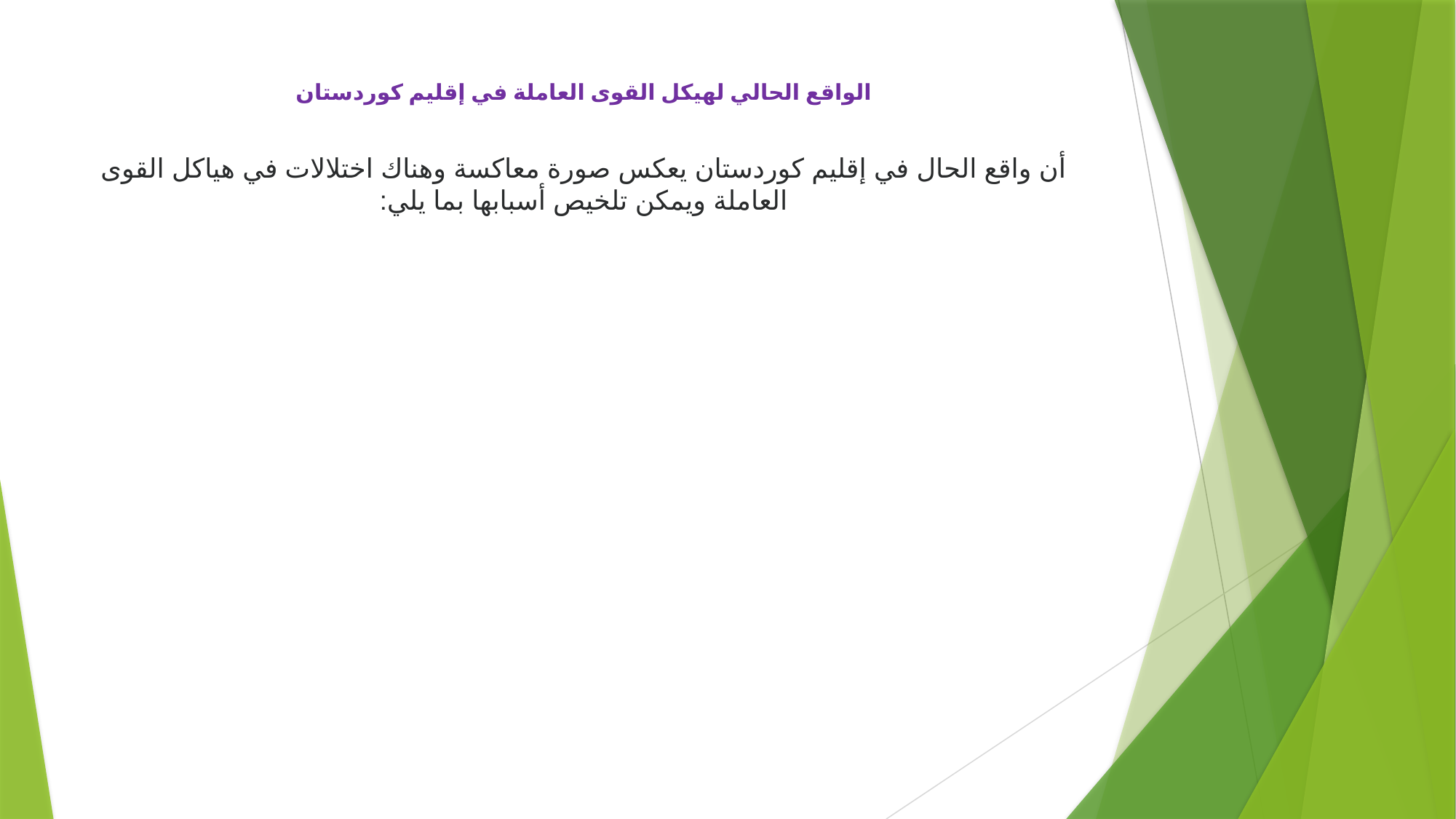

# الواقع الحالي لهيكل القوى العاملة في إقليم كوردستان أن واقع الحال في إقليم كوردستان يعكس صورة معاكسة وهناك اختلالات في هياكل القوى العاملة ويمكن تلخيص أسبابها بما يلي: